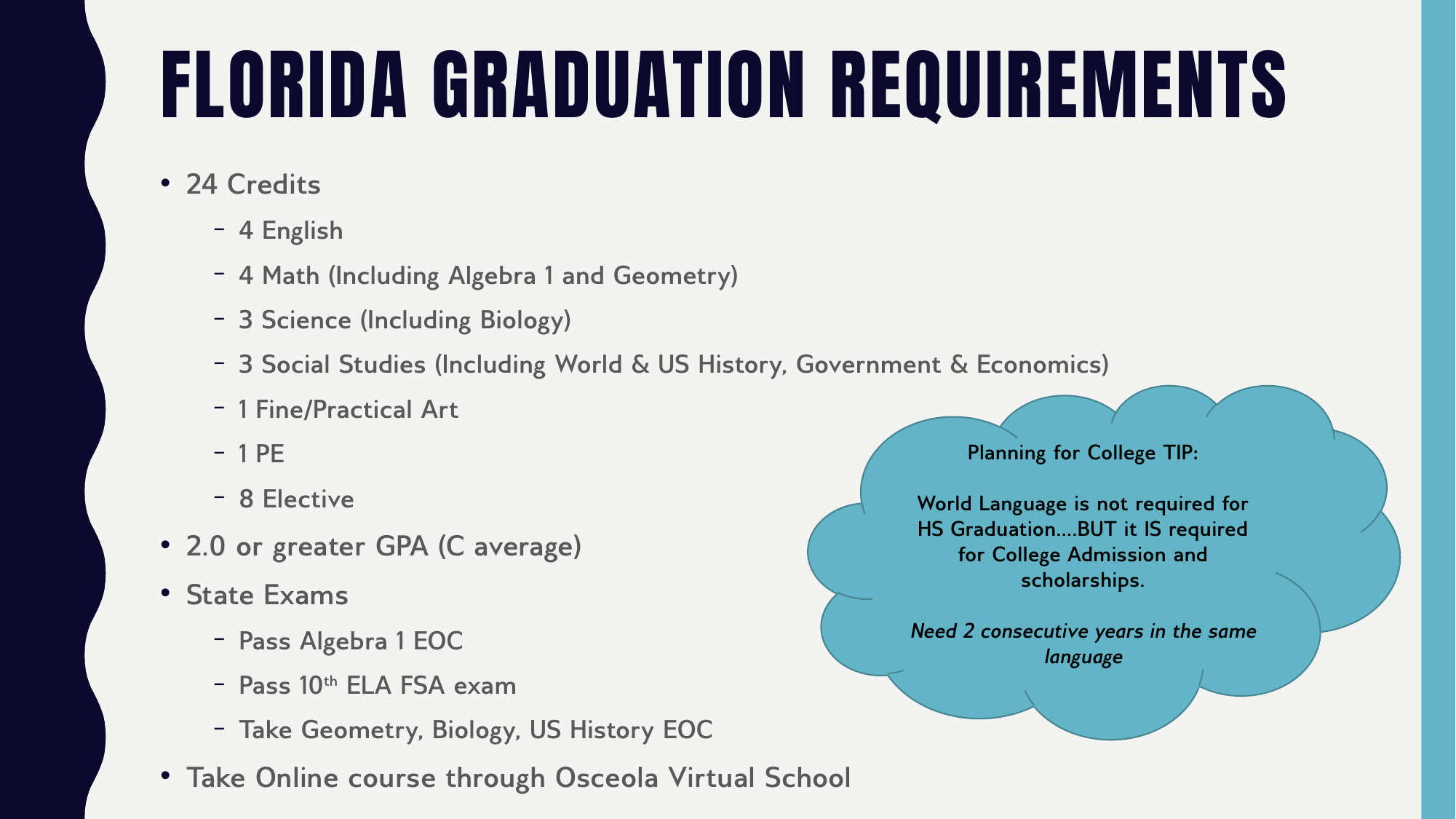

# Florida Graduation Requirements
24 Credits
4 English
4 Math (Including Algebra 1 and Geometry)
3 Science (Including Biology)
3 Social Studies (Including World & US History, Government & Economics)
1 Fine/Practical Art
1 PE
8 Elective
2.0 or greater GPA (C average)
State Exams
Pass Algebra 1 EOC
Pass 10th ELA FSA exam
Take Geometry, Biology, US History EOC
Take Online course through Osceola Virtual School
Planning for College TIP:

World Language is not required for HS Graduation….BUT it IS required for College Admission and scholarships.

Need 2 consecutive years in the same language